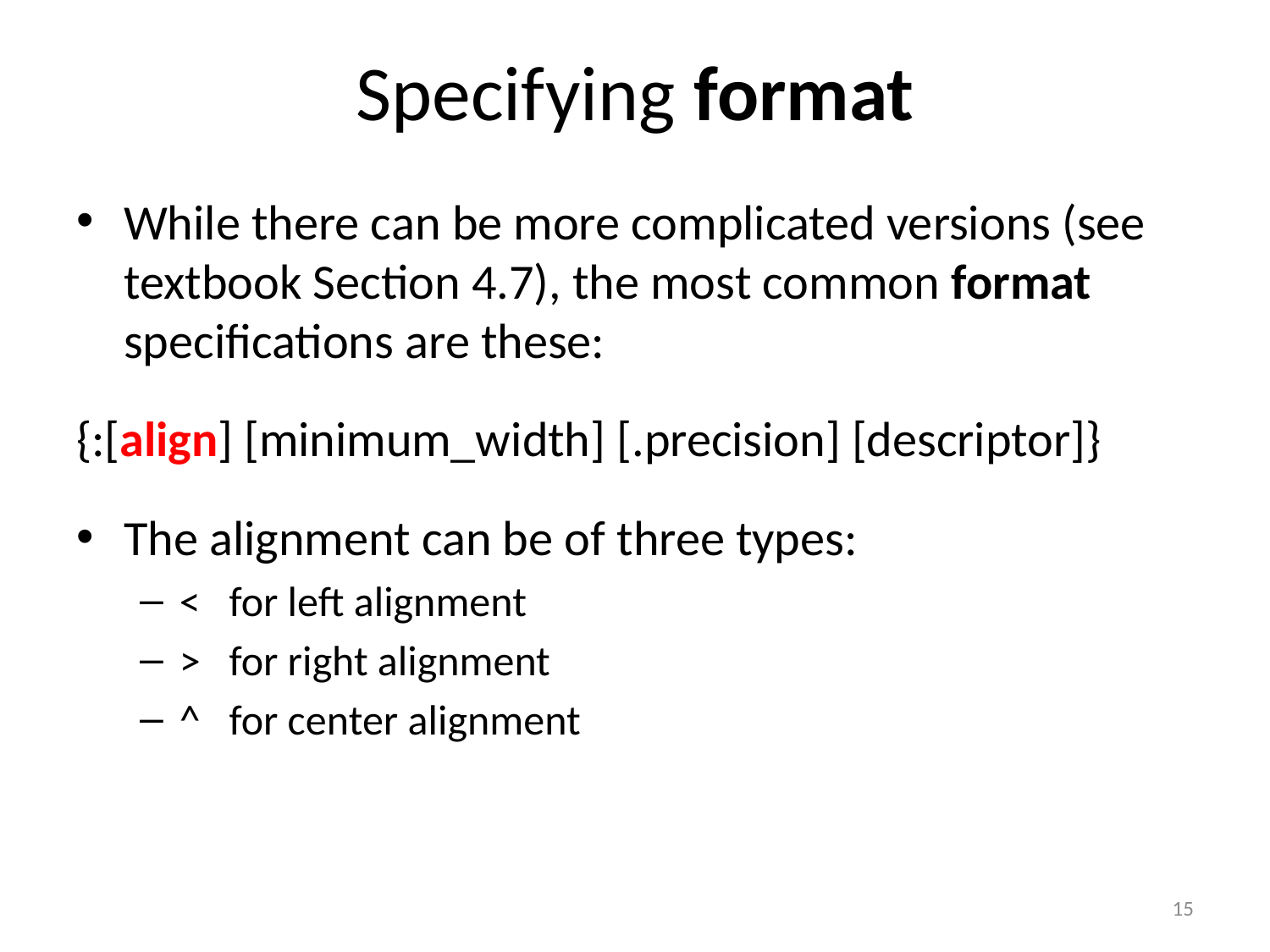

# Specifying format
While there can be more complicated versions (see textbook Section 4.7), the most common format specifications are these:

{:[align] [minimum_width] [.precision] [descriptor]}

The alignment can be of three types:
<   for left alignment
>   for right alignment
^   for center alignment

15